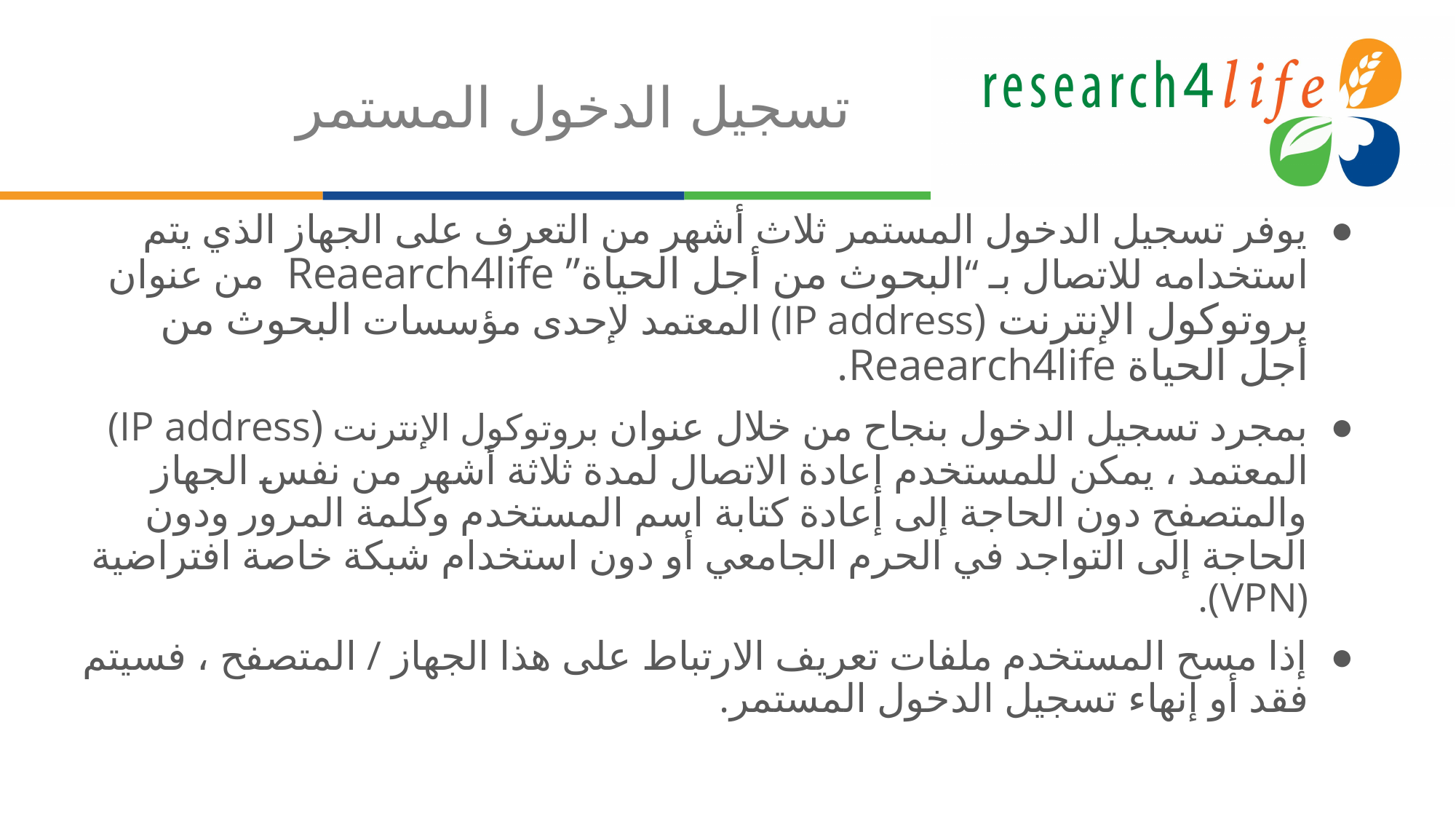

# تسجيل الدخول المستمر
يوفر تسجيل الدخول المستمر ثلاث أشهر من التعرف على الجهاز الذي يتم استخدامه للاتصال بـ “البحوث من أجل الحياة” Reaearch4life  من عنوان بروتوكول الإنترنت (IP address) المعتمد لإحدى مؤسسات البحوث من أجل الحياة Reaearch4life.
بمجرد تسجيل الدخول بنجاح من خلال عنوان بروتوكول الإنترنت (IP address) المعتمد ، يمكن للمستخدم إعادة الاتصال لمدة ثلاثة أشهر من نفس الجهاز والمتصفح دون الحاجة إلى إعادة كتابة اسم المستخدم وكلمة المرور ودون الحاجة إلى التواجد في الحرم الجامعي أو دون استخدام شبكة خاصة افتراضية (VPN).
إذا مسح المستخدم ملفات تعريف الارتباط على هذا الجهاز / المتصفح ، فسيتم فقد أو إنهاء تسجيل الدخول المستمر.